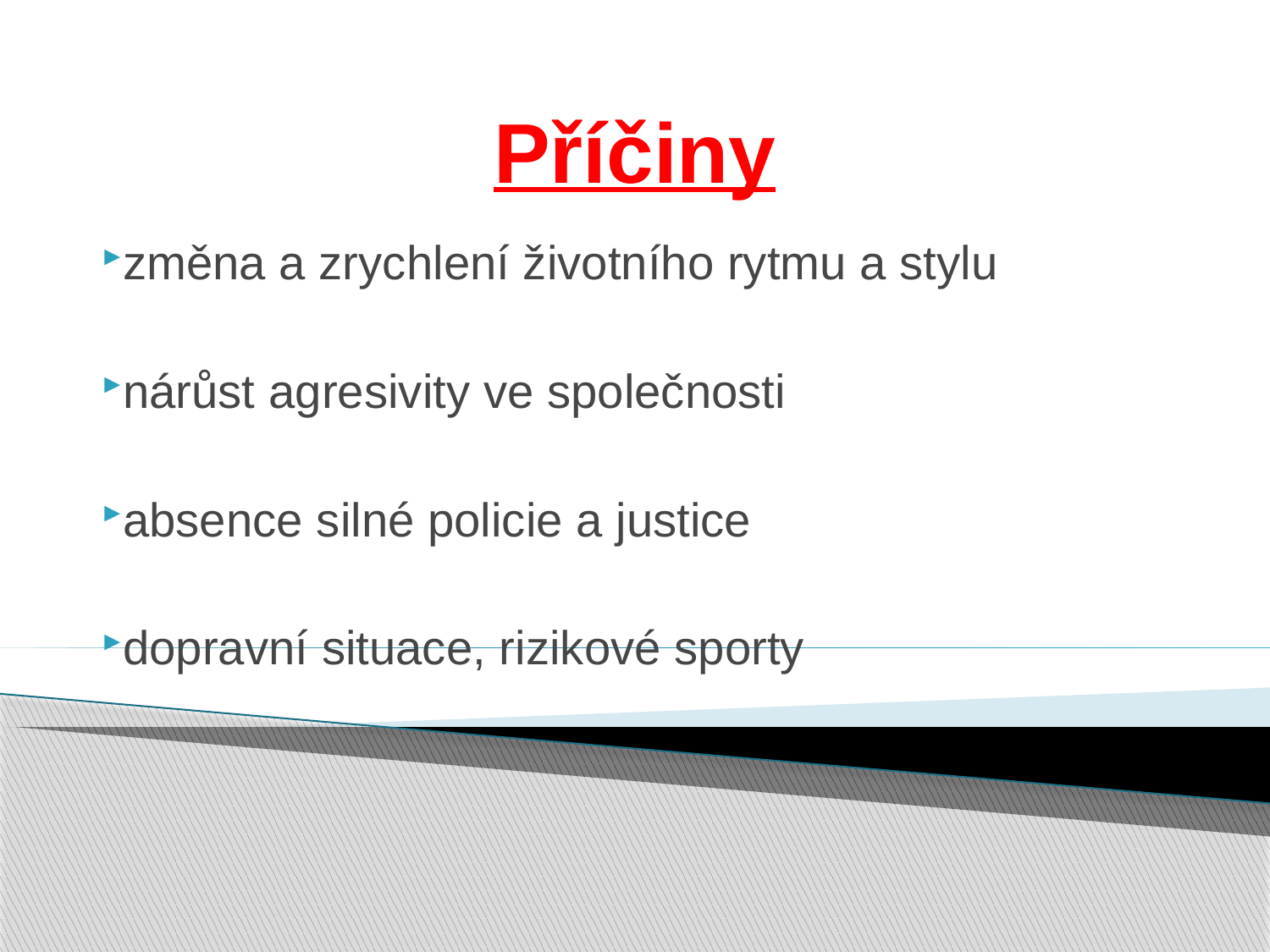

# Příčiny
změna a zrychlení životního rytmu a stylu

nárůst agresivity ve společnosti

absence silné policie a justice

dopravní situace, rizikové sporty